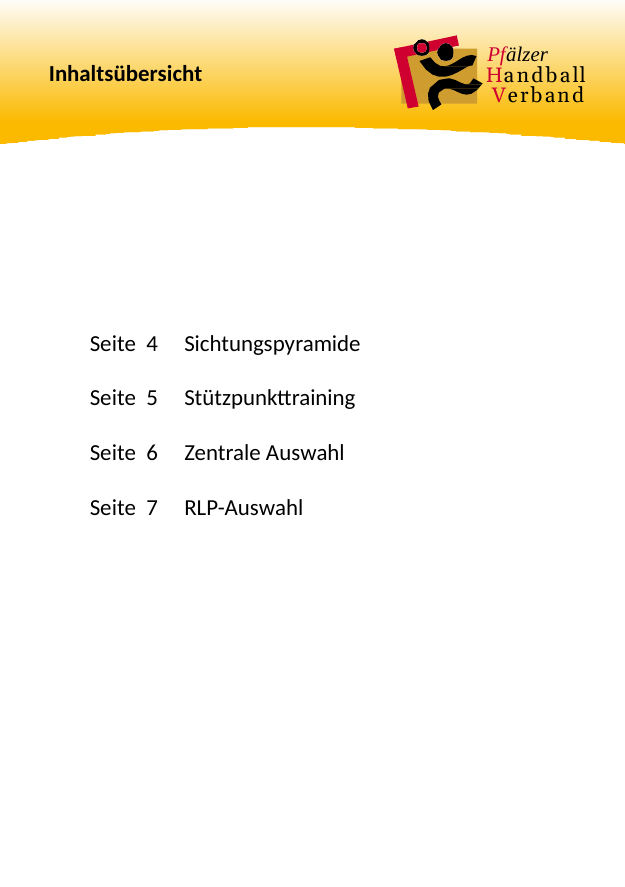

Pfälzer  Handball  Verband

Inhaltsübersicht

Seite  4     Sichtungspyramide

Seite  5     Stützpunkttraining

Seite  6     Zentrale Auswahl

Seite  7     RLP-Auswahl

3